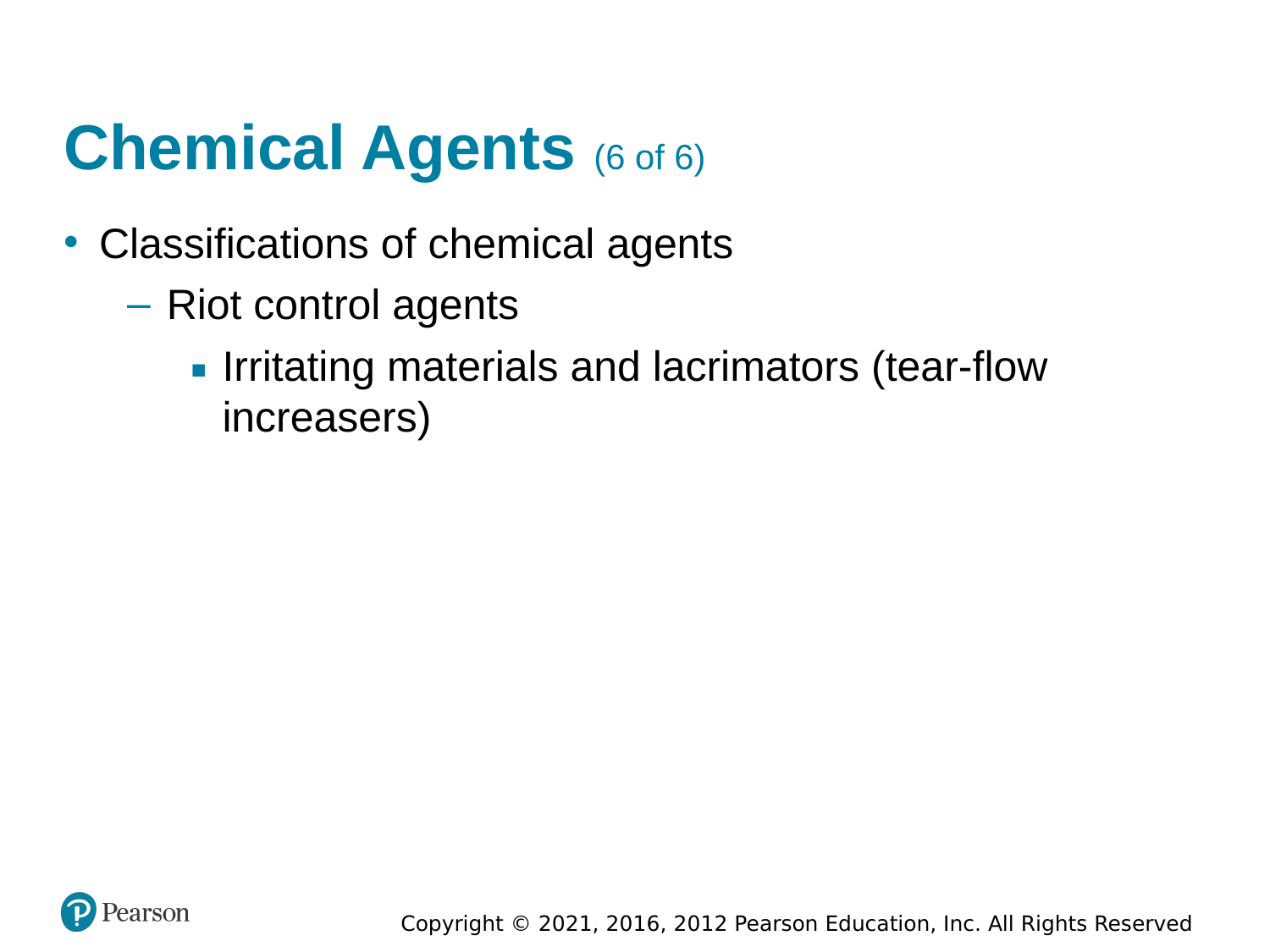

# Chemical Agents (6 of 6)
Classifications of chemical agents
Riot control agents
Irritating materials and lacrimators (tear-flow increasers)